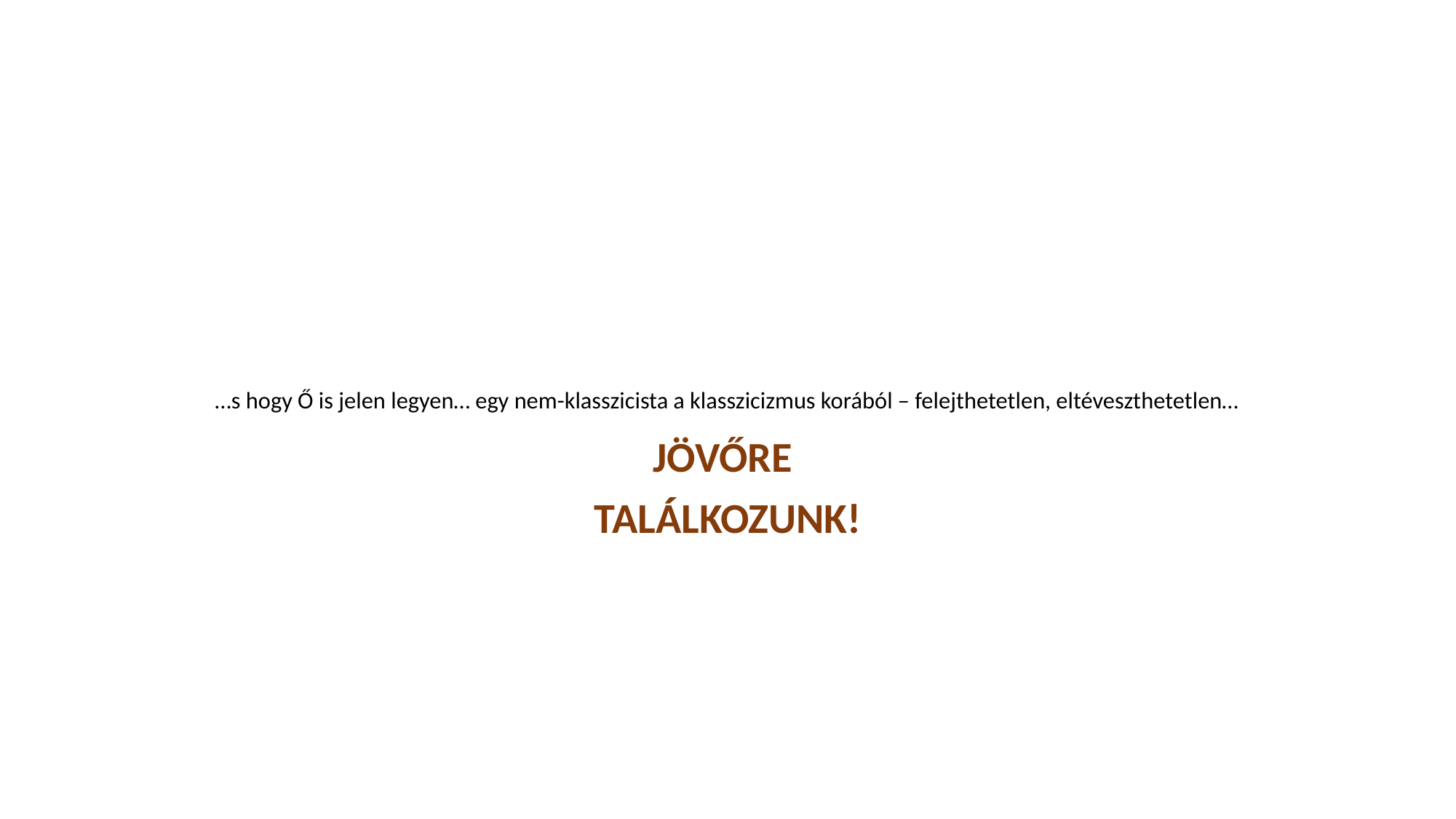

# …s hogy Ő is jelen legyen… egy nem-klasszicista a klasszicizmus korából – felejthetetlen, eltéveszthetetlen…
JÖVŐRE
TALÁLKOZUNK!